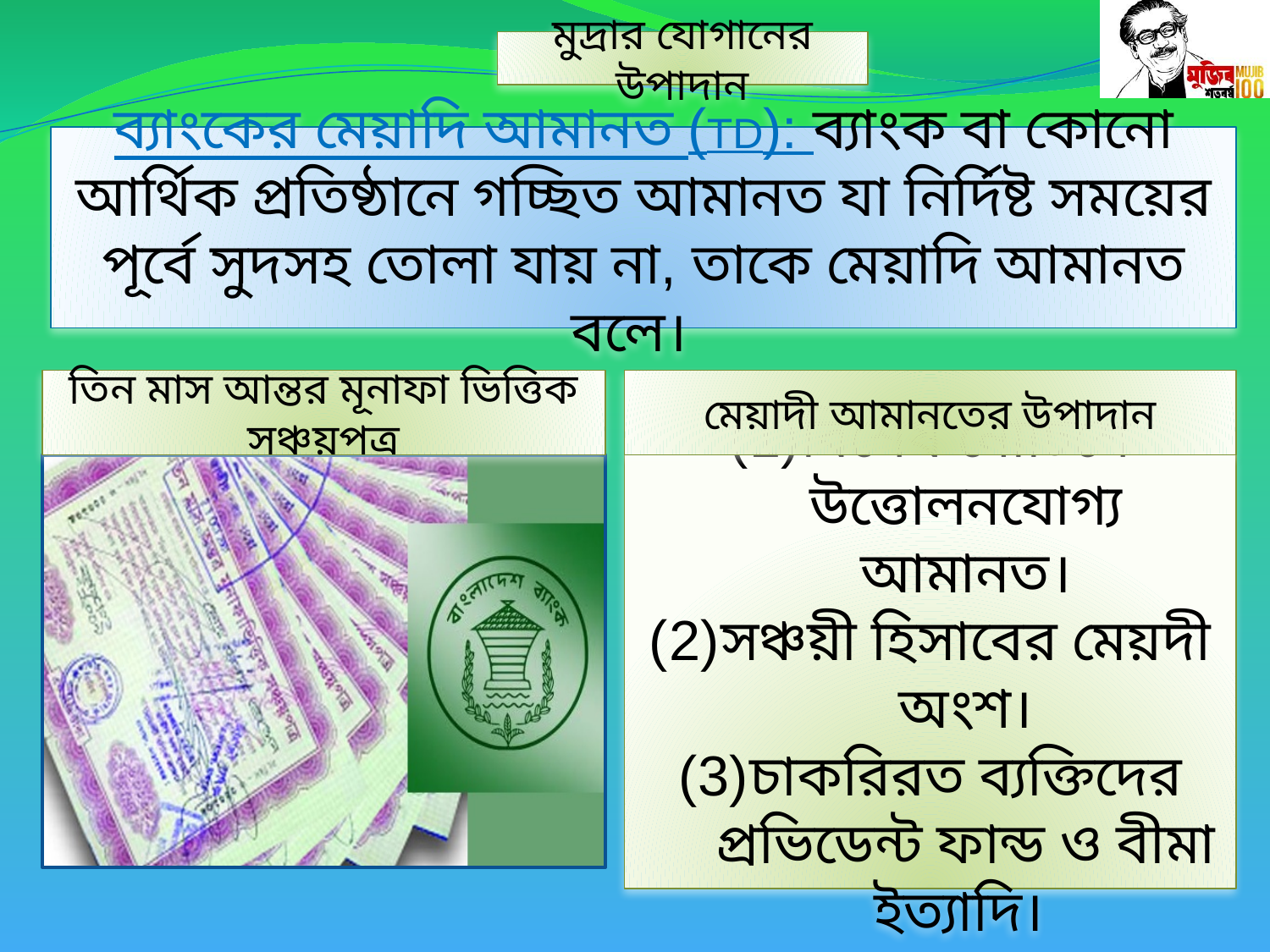

মুদ্রার যোগানের উপাদান
ব্যাংকের মেয়াদি আমানত (TD): ব্যাংক বা কোনো আর্থিক প্রতিষ্ঠানে গচ্ছিত আমানত যা নির্দিষ্ট সময়ের পূর্বে সুদসহ তোলা যায় না, তাকে মেয়াদি আমানত বলে।
তিন মাস আন্তর মূনাফা ভিত্তিক সঞ্চয়পত্র

মেয়াদী আমানতের উপাদান
বিশেষ নোটিশে উত্তোলনযোগ্য আমানত।
সঞ্চয়ী হিসাবের মেয়দী অংশ।
চাকরিরত ব্যক্তিদের প্রভিডেন্ট ফান্ড ও বীমা ইত্যাদি।